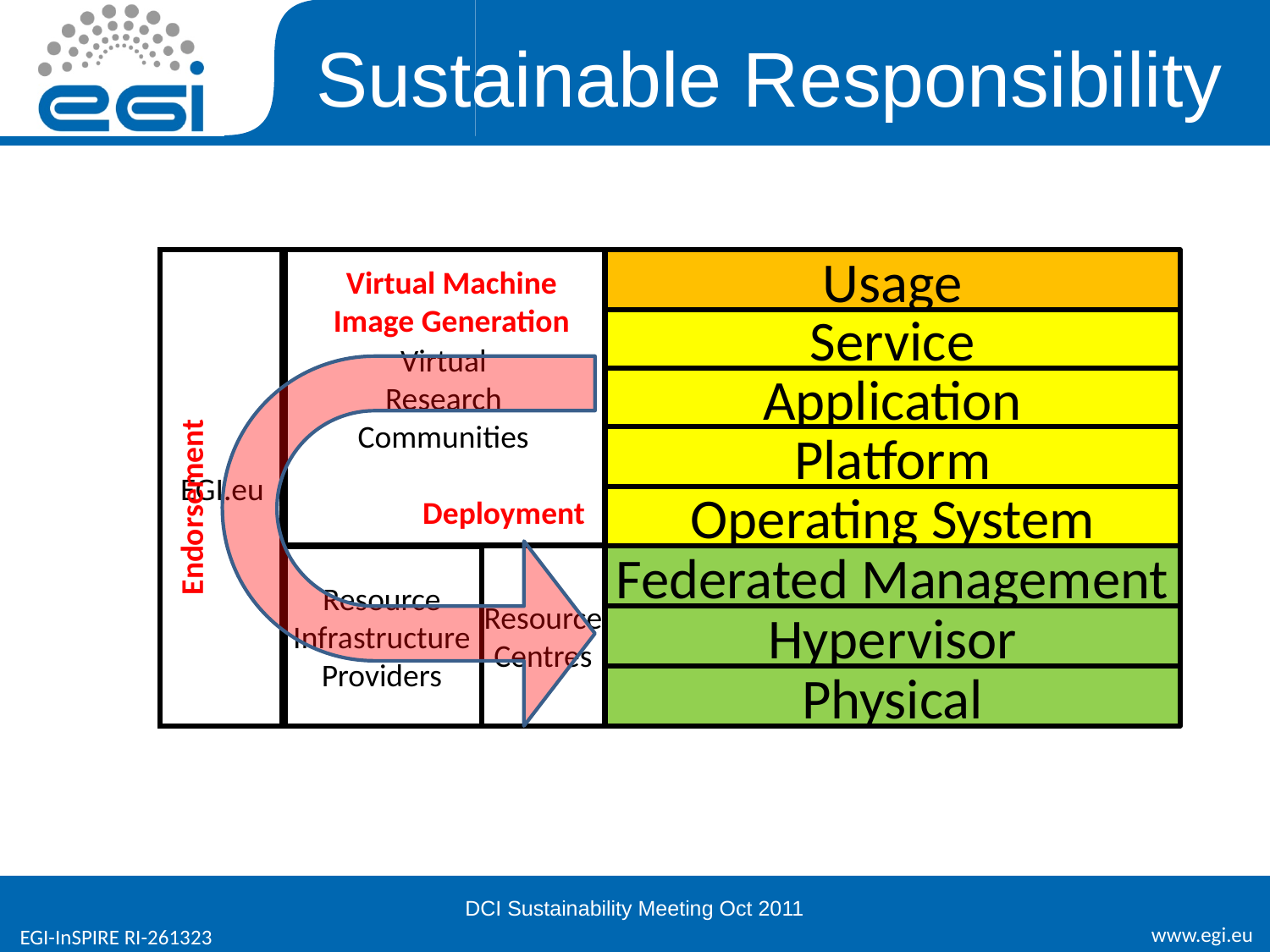

# Sustainable Responsibility
EGI.eu
Virtual
Research
Communities
Usage
Virtual Machine
Image Generation
Service

Application
Platform
Endorsement
Deployment
Operating System
Resource
Centres
Federated Management
Resource
Infrastructure
Providers
Hypervisor
Physical
DCI Sustainability Meeting Oct 2011